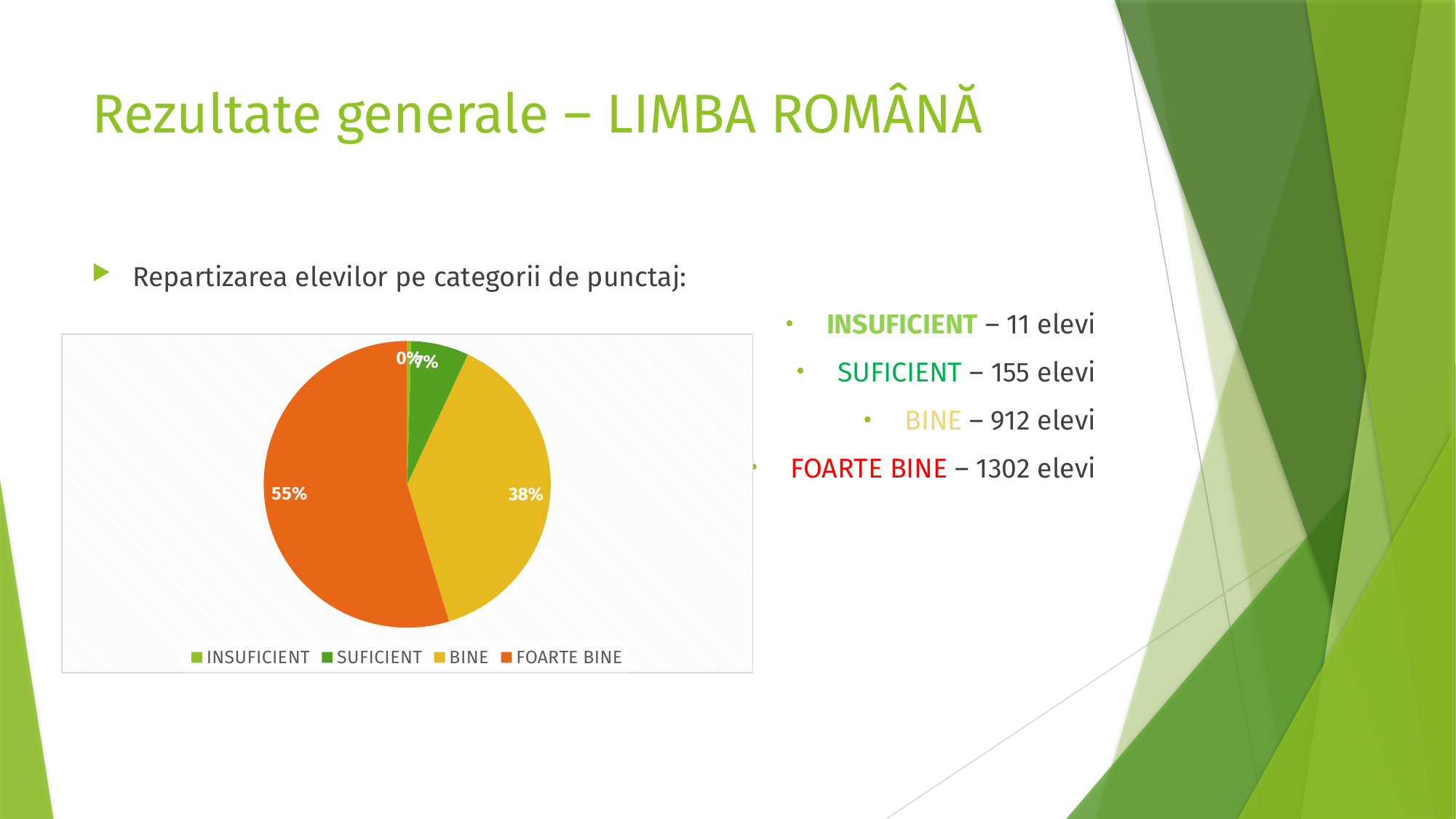

# Rezultate generale – LIMBA ROMÂNĂ
Repartizarea elevilor pe categorii de punctaj:
INSUFICIENT – 11 elevi
SUFICIENT – 155 elevi
BINE – 912 elevi
FOARTE BINE – 1302 elevi

### Chart

| Category | Vânzări |
|---|---|
| INSUFICIENT | 11.0 |
| SUFICIENT | 155.0 |
| BINE | 912.0 |
| FOARTE BINE | 1302.0 |